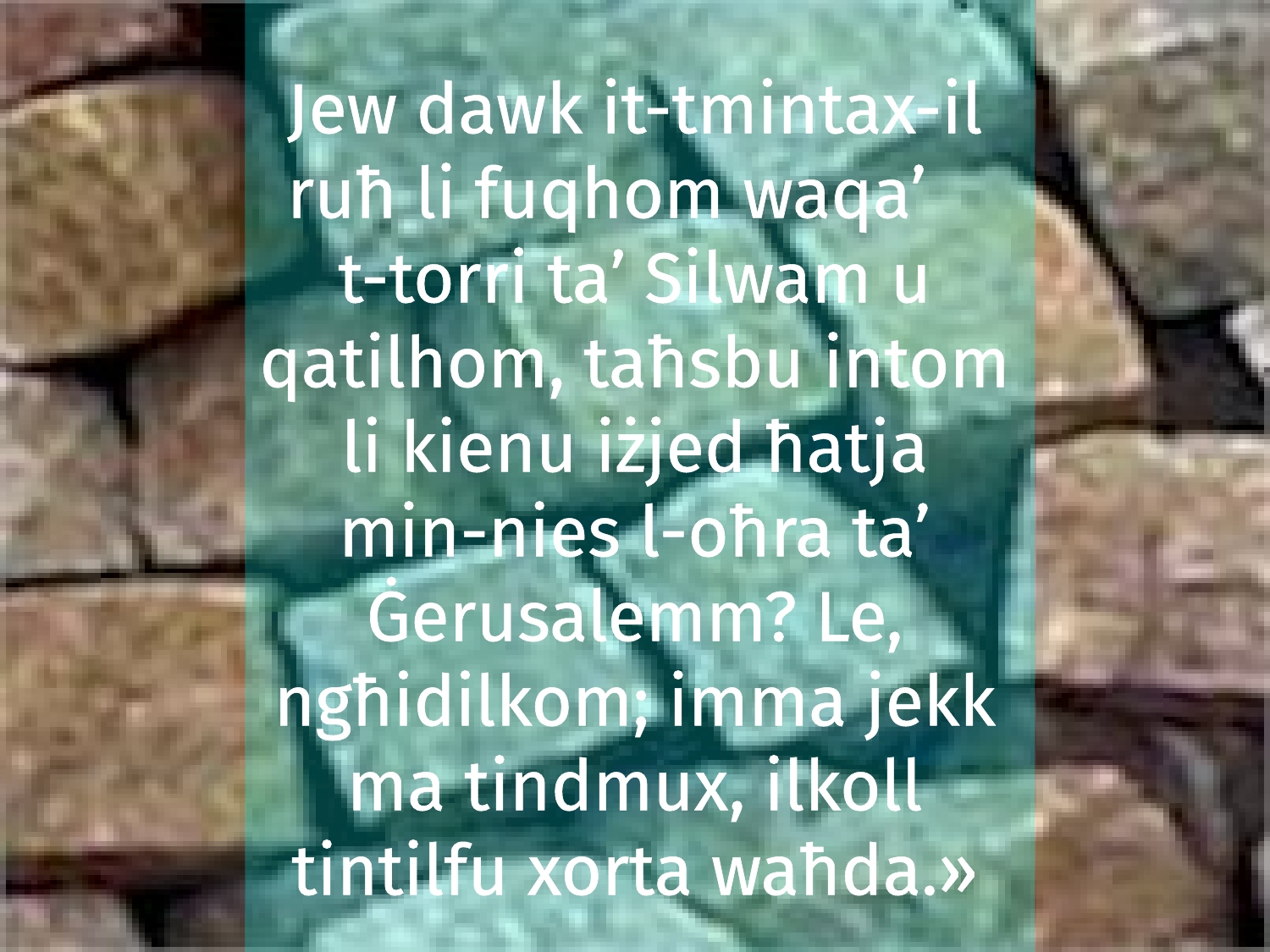

Jew dawk it-tmintax-il ruħ li fuqhom waqa’    t-torri ta’ Silwam u qatilhom, taħsbu intom li kienu iżjed ħatja min-nies l-oħra ta’ Ġerusalemm? Le, ngħidilkom; imma jekk ma tindmux, ilkoll tintilfu xorta waħda.»